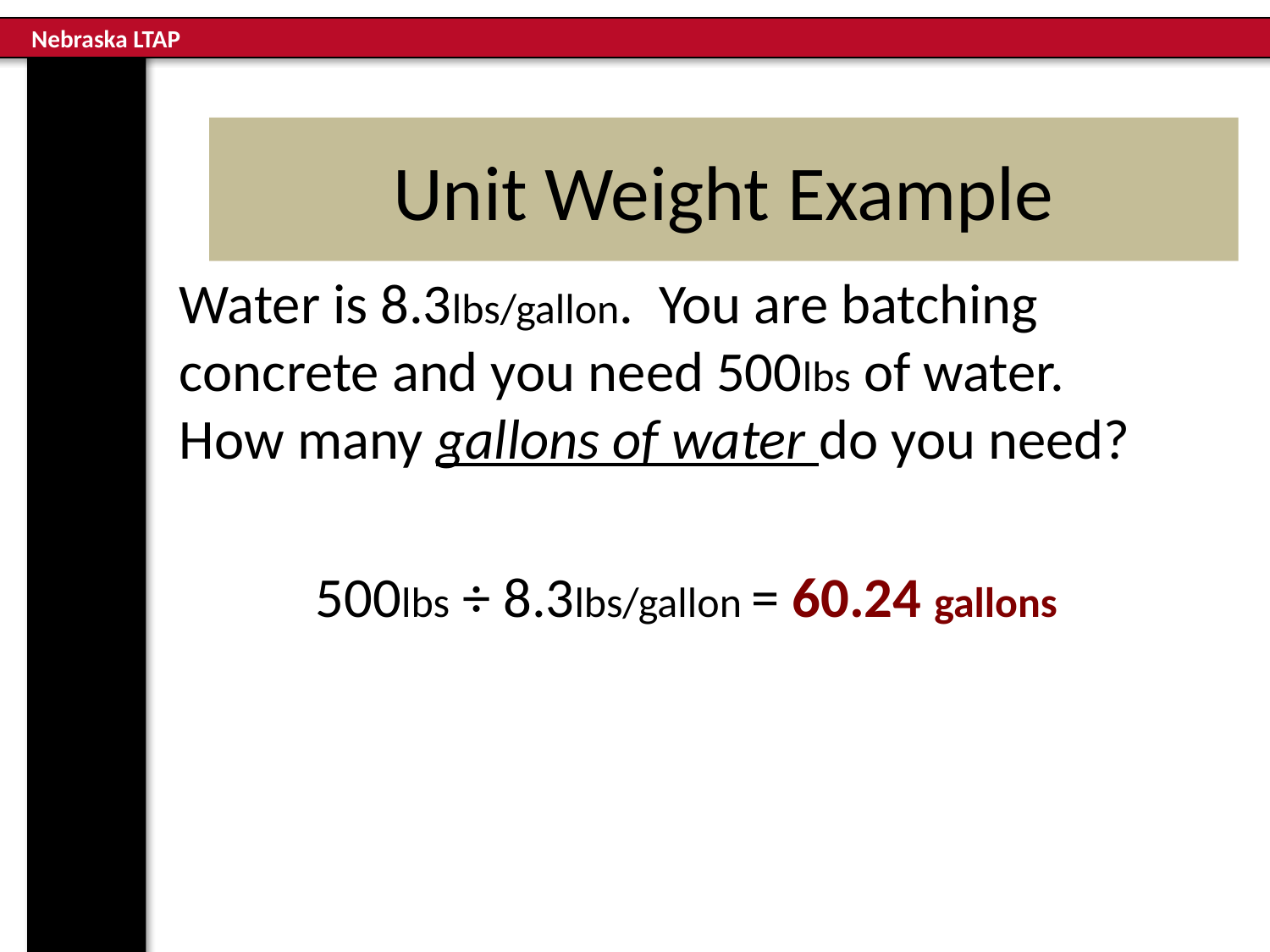

# Unit Weight Example
Water is 8.3lbs/gallon.  You are batching concrete and you need 500lbs of water.  How many gallons of water do you need?

500lbs ÷ 8.3lbs/gallon = 60.24 gallons